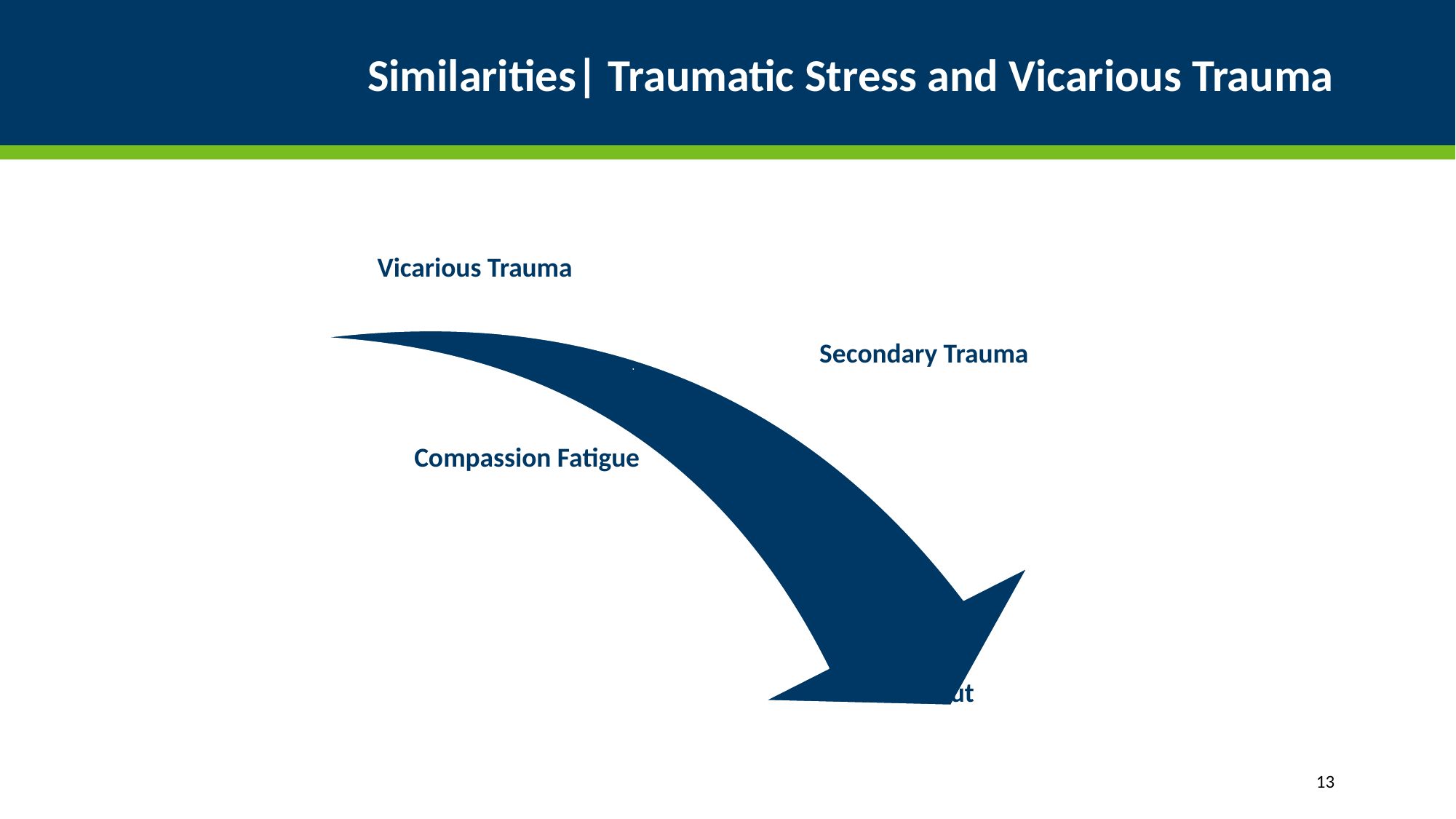

# Similarities| Traumatic Stress and Vicarious Trauma
Vicarious Trauma
Secondary Trauma
Compassion Fatigue
Burnout
13